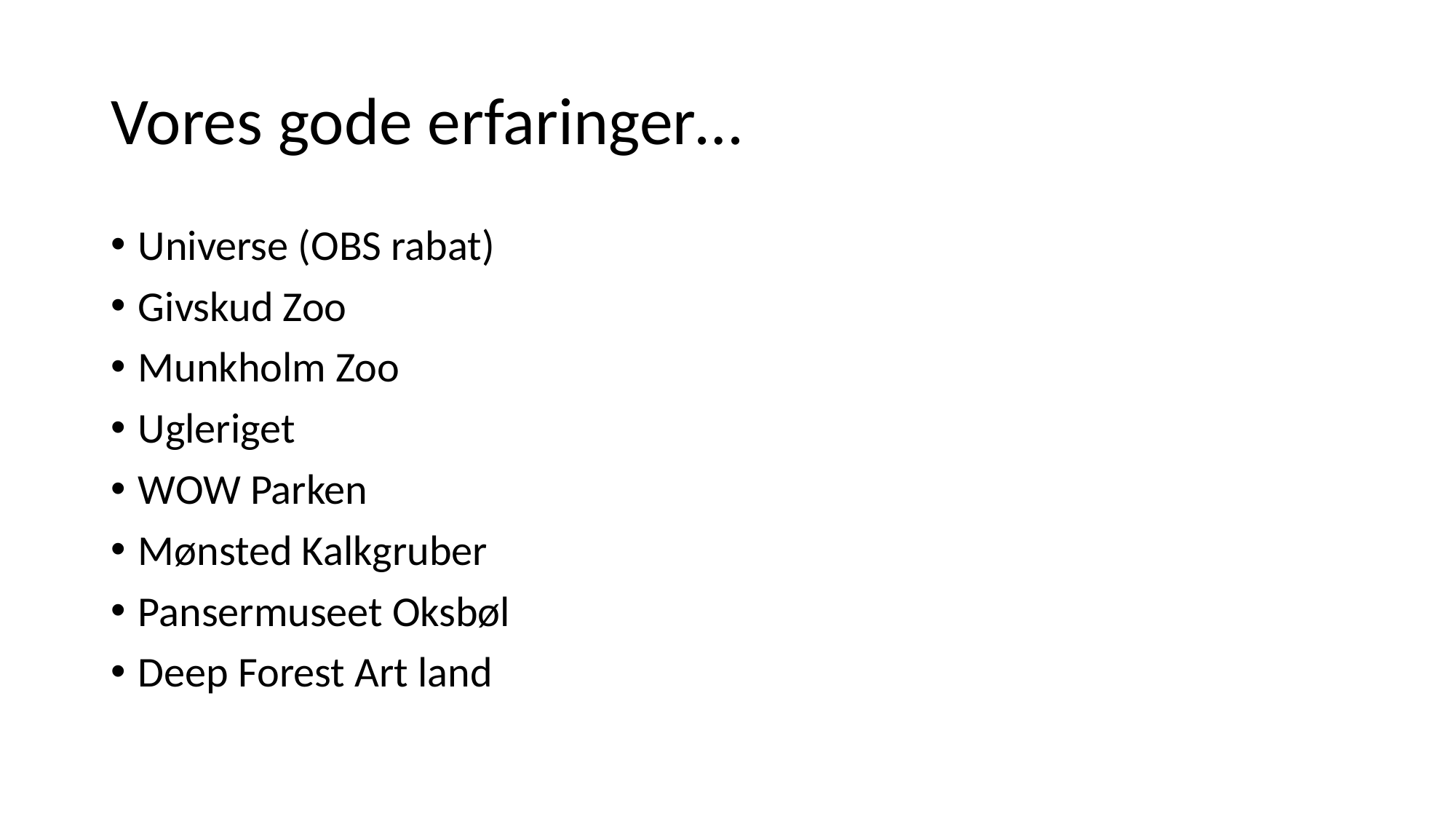

# Vores gode erfaringer…
Universe (OBS rabat)
Givskud Zoo
Munkholm Zoo
Ugleriget
WOW Parken
Mønsted Kalkgruber
Pansermuseet Oksbøl
Deep Forest Art land